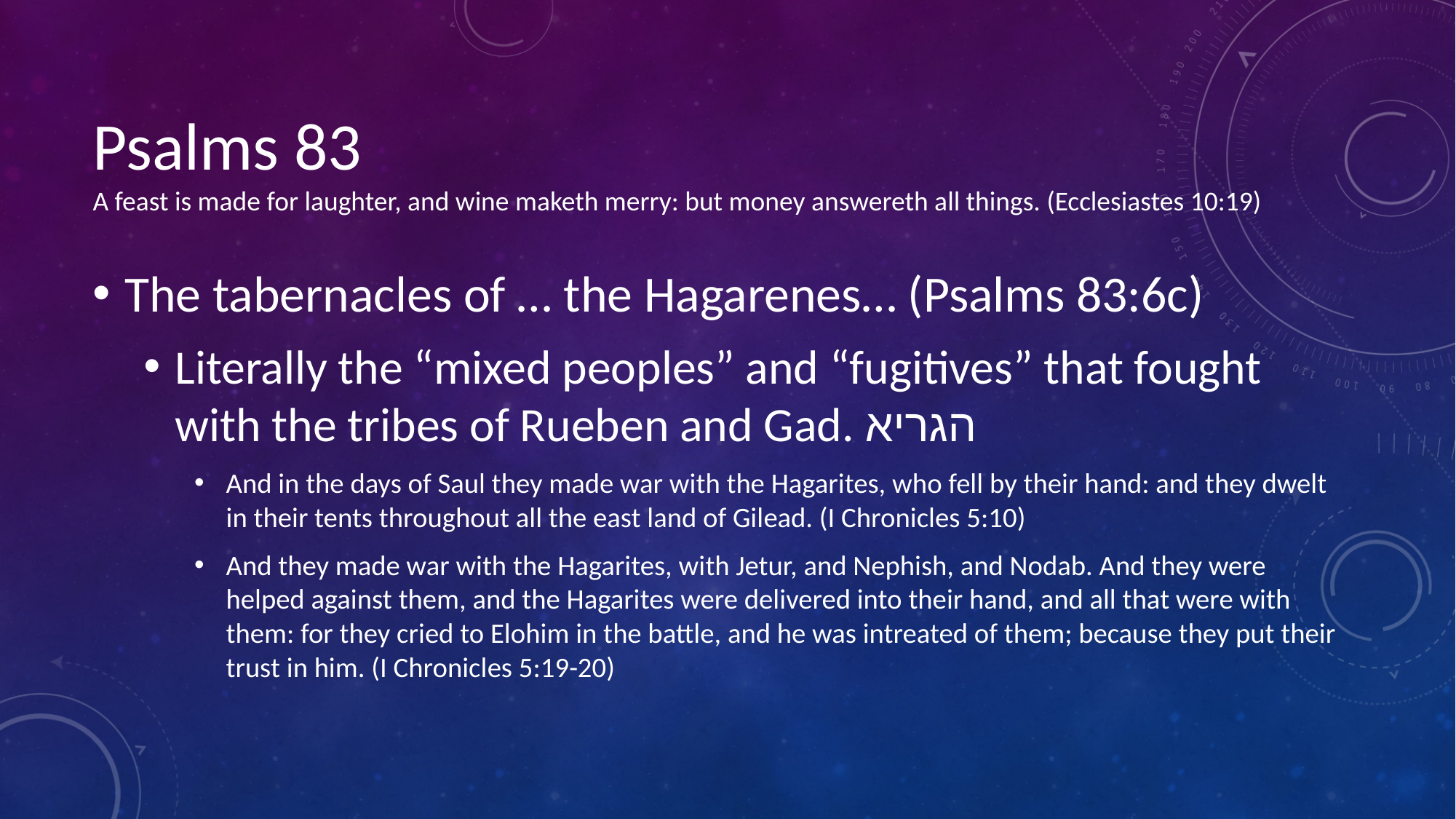

# Psalms 83 A feast is made for laughter, and wine maketh merry: but money answereth all things. (Ecclesiastes 10:19)
The tabernacles of … the Hagarenes… (Psalms 83:6c)
Literally the “mixed peoples” and “fugitives” that fought with the tribes of Rueben and Gad. הגריא
And in the days of Saul they made war with the Hagarites, who fell by their hand: and they dwelt in their tents throughout all the east land of Gilead. (I Chronicles 5:10)
And they made war with the Hagarites, with Jetur, and Nephish, and Nodab. And they were helped against them, and the Hagarites were delivered into their hand, and all that were with them: for they cried to Elohim in the battle, and he was intreated of them; because they put their trust in him. (I Chronicles 5:19-20)